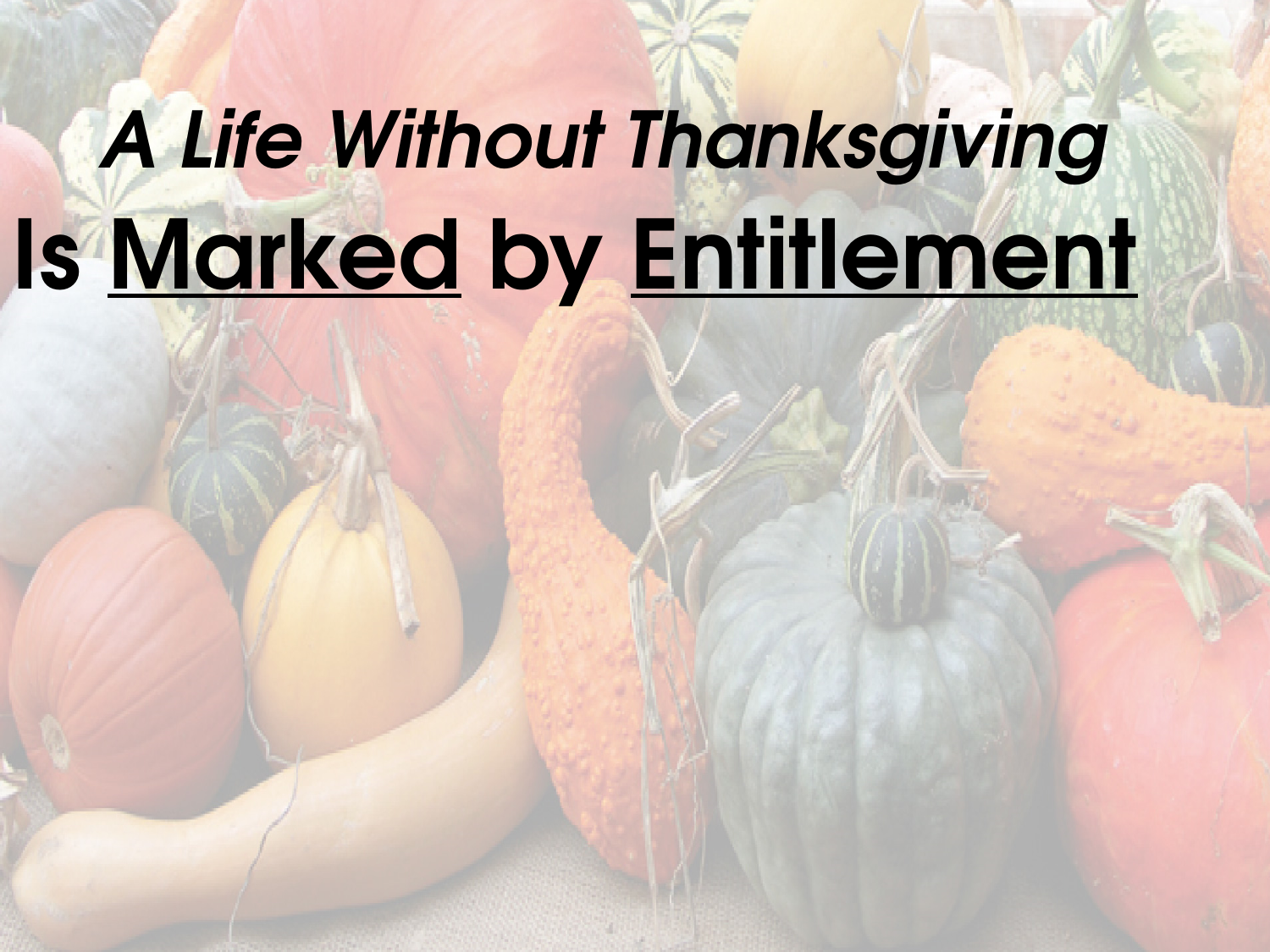

# A Life Without Thanksgiving
Is Marked by Entitlement